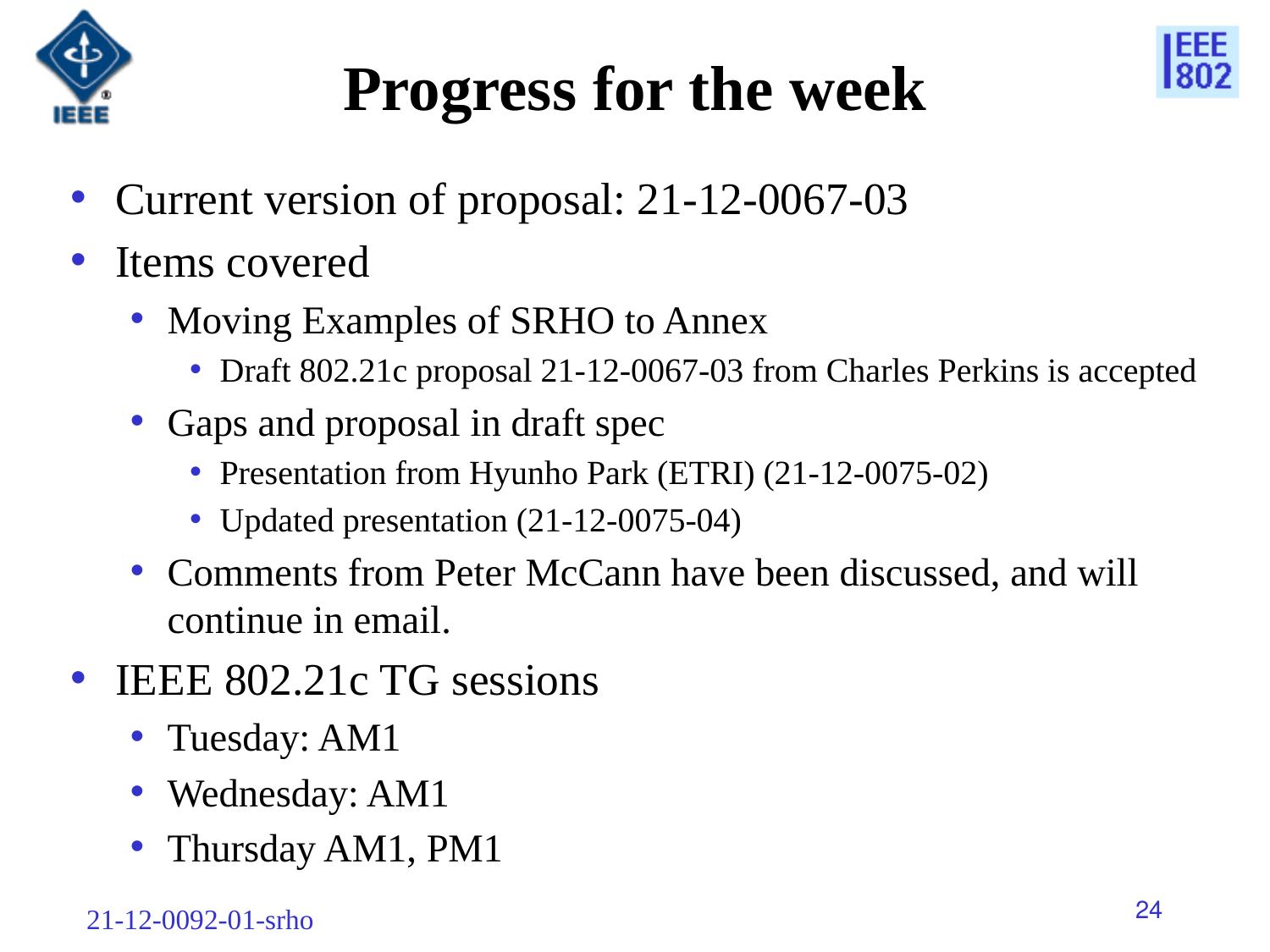

# Progress for the week
Current version of proposal: 21-12-0067-03
Items covered
Moving Examples of SRHO to Annex
Draft 802.21c proposal 21-12-0067-03 from Charles Perkins is accepted
Gaps and proposal in draft spec
Presentation from Hyunho Park (ETRI) (21-12-0075-02)
Updated presentation (21-12-0075-04)
Comments from Peter McCann have been discussed, and will continue in email.
IEEE 802.21c TG sessions
Tuesday: AM1
Wednesday: AM1
Thursday AM1, PM1